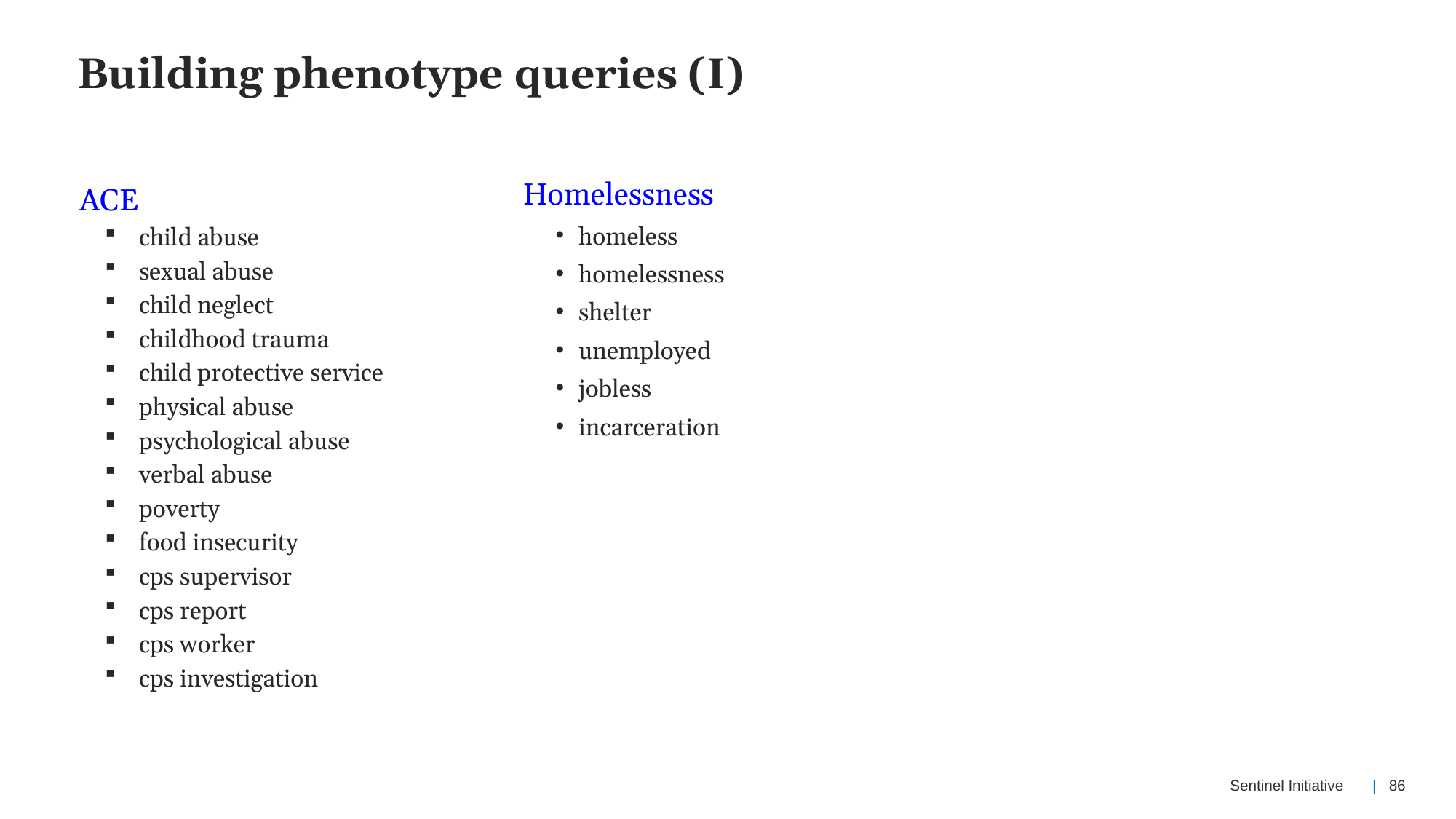

# Building phenotype queries (I)
    ACE
child abuse
sexual abuse
child neglect
childhood trauma
child protective service
physical abuse
psychological abuse
verbal abuse
poverty
food insecurity
cps supervisor
cps report
cps worker
cps investigation

Homelessness
homeless
homelessness
shelter
unemployed
jobless
incarceration